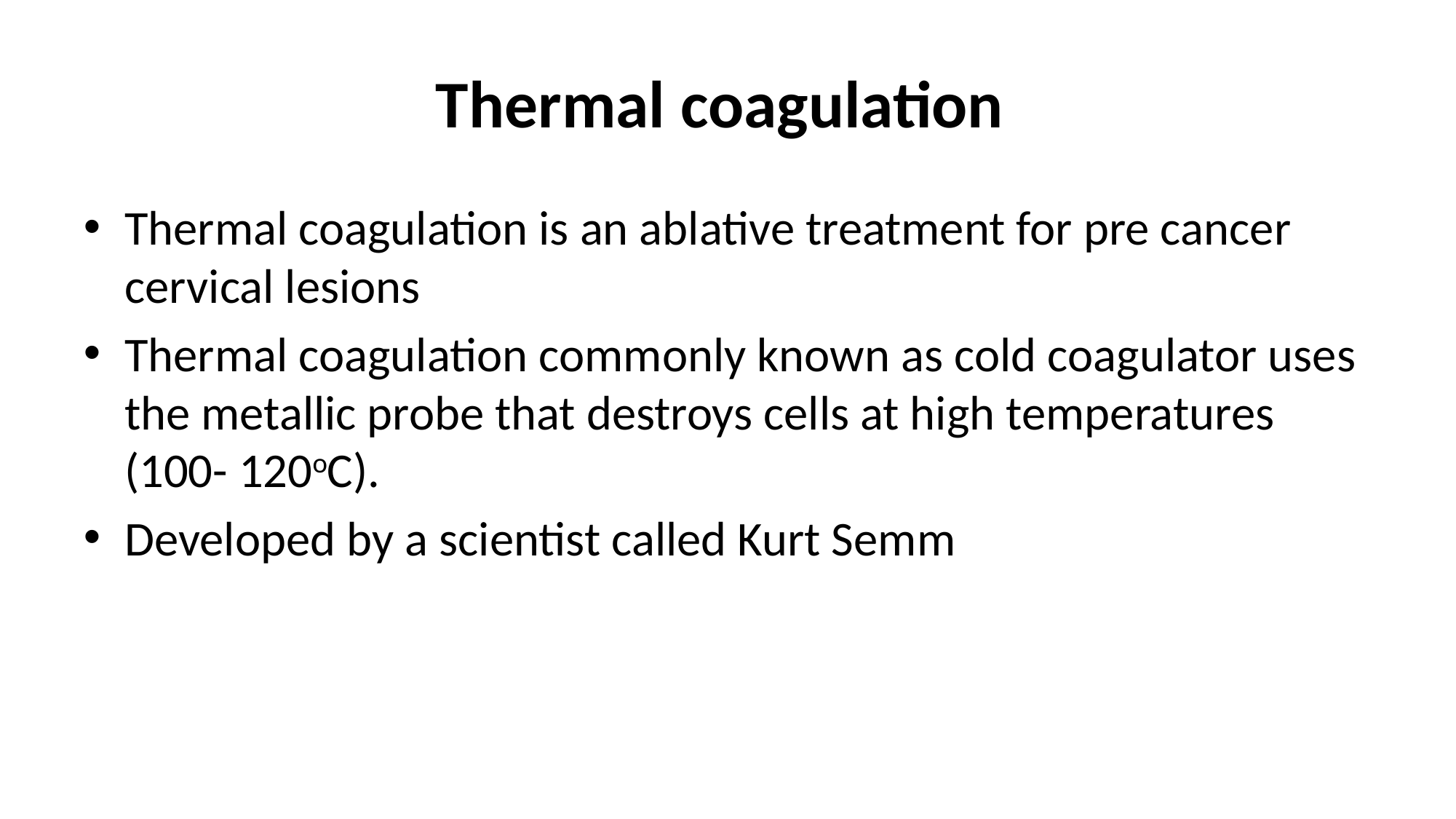

# Thermal coagulation
Thermal coagulation is an ablative treatment for pre cancer  cervical lesions
Thermal coagulation commonly known as cold coagulator uses the metallic probe that destroys cells at high temperatures (100- 120oC).
Developed by a scientist called Kurt Semm